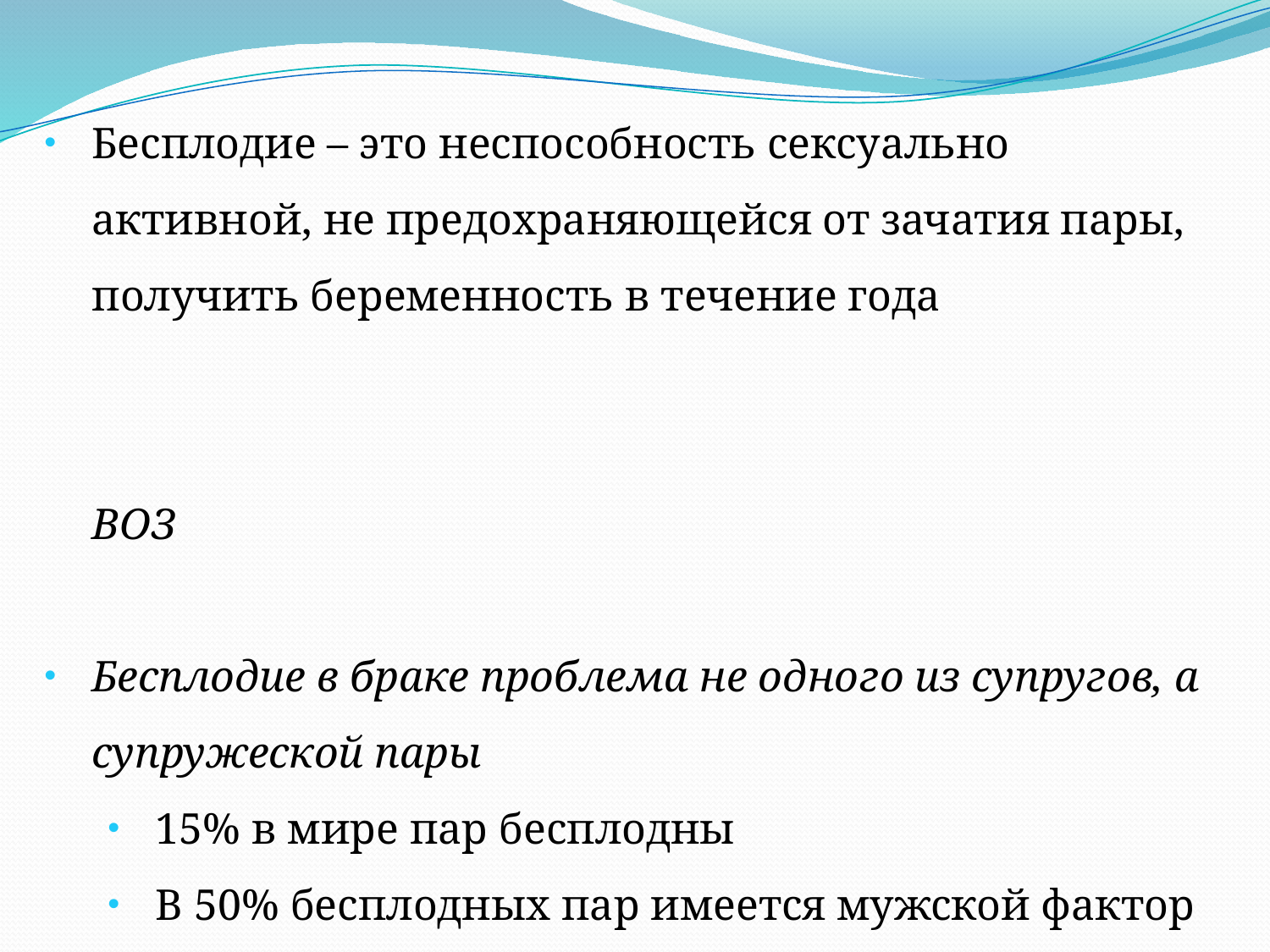

Бесплодие – это неспособность сексуально активной, не предохраняющейся от зачатия пары, получить беременность в течение года
									       ВОЗ

Бесплодие в браке проблема не одного из супругов, а супружеской пары
15% в мире пар бесплодны
В 50% бесплодных пар имеется мужской фактор